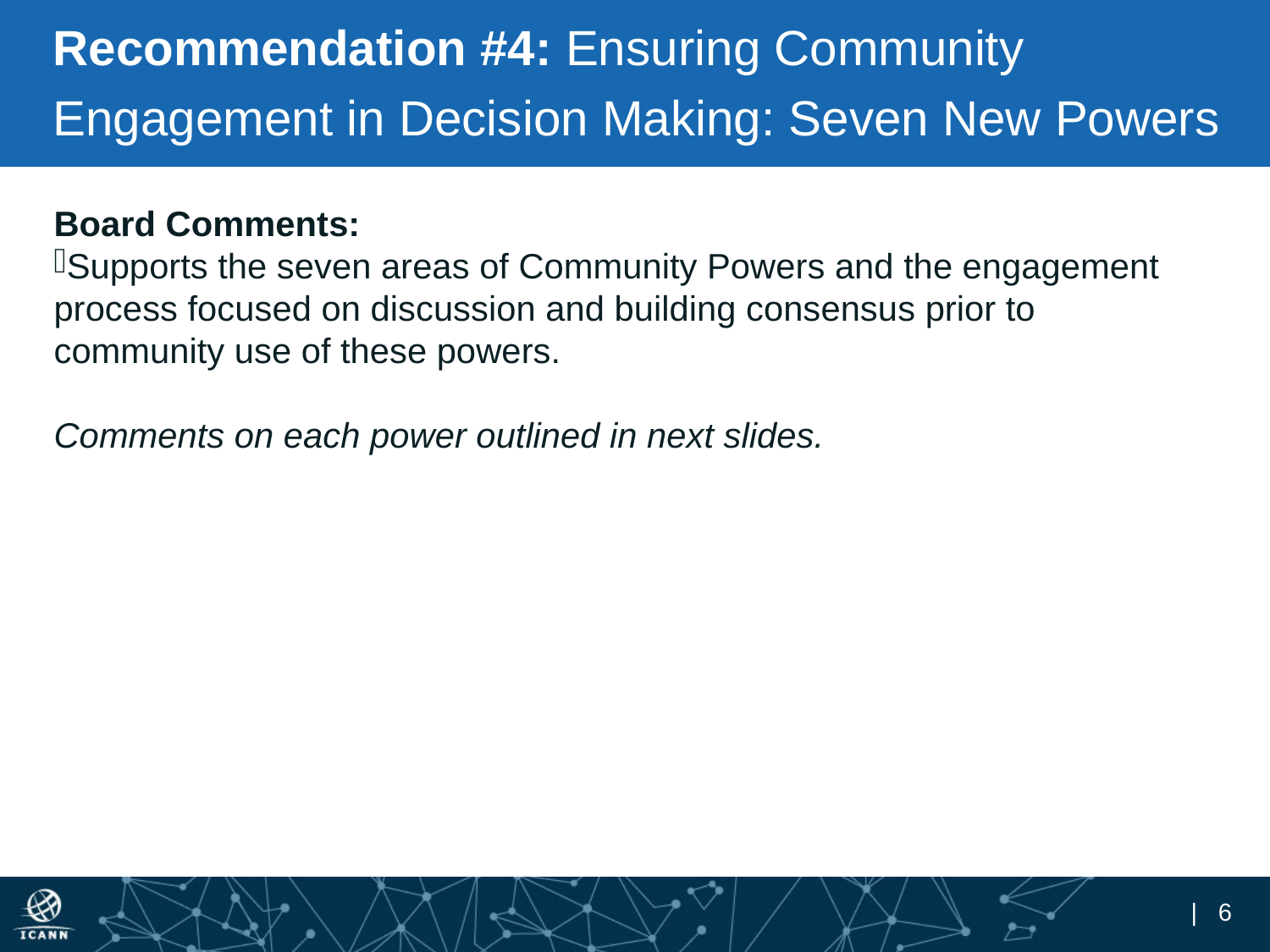

# Recommendation #4: Ensuring Community Engagement in Decision Making: Seven New Powers Community Powers
Board Comments:
Supports the seven areas of Community Powers and the engagement process focused on discussion and building consensus prior to community use of these powers.

Comments on each power outlined in next slides.